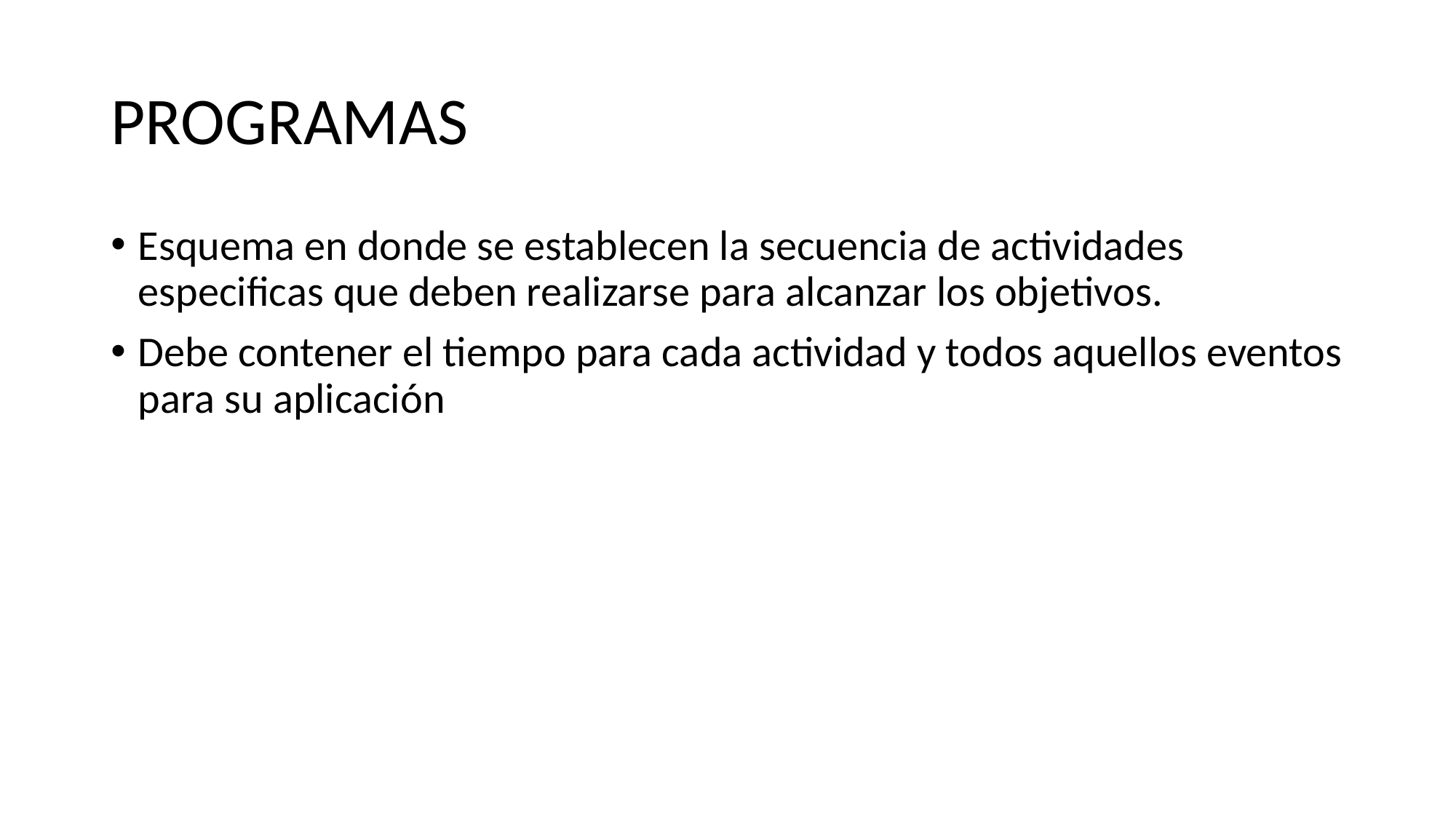

# PROGRAMAS
Esquema en donde se establecen la secuencia de actividades especificas que deben realizarse para alcanzar los objetivos.
Debe contener el tiempo para cada actividad y todos aquellos eventos para su aplicación